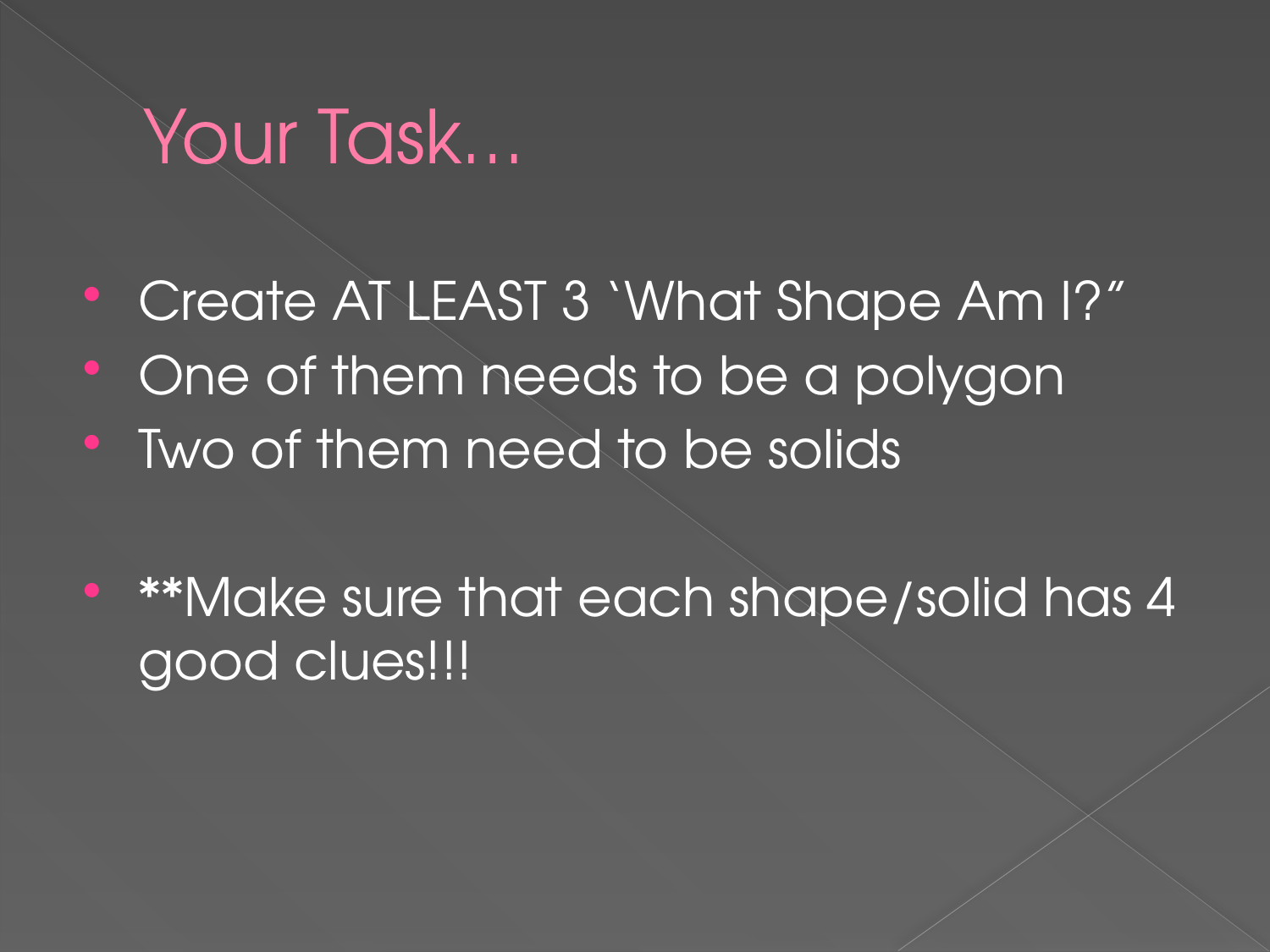

# Your Task…
Create AT LEAST 3 ‘What Shape Am I?”
One of them needs to be a polygon
Two of them need to be solids

**Make sure that each shape/solid has 4 good clues!!!